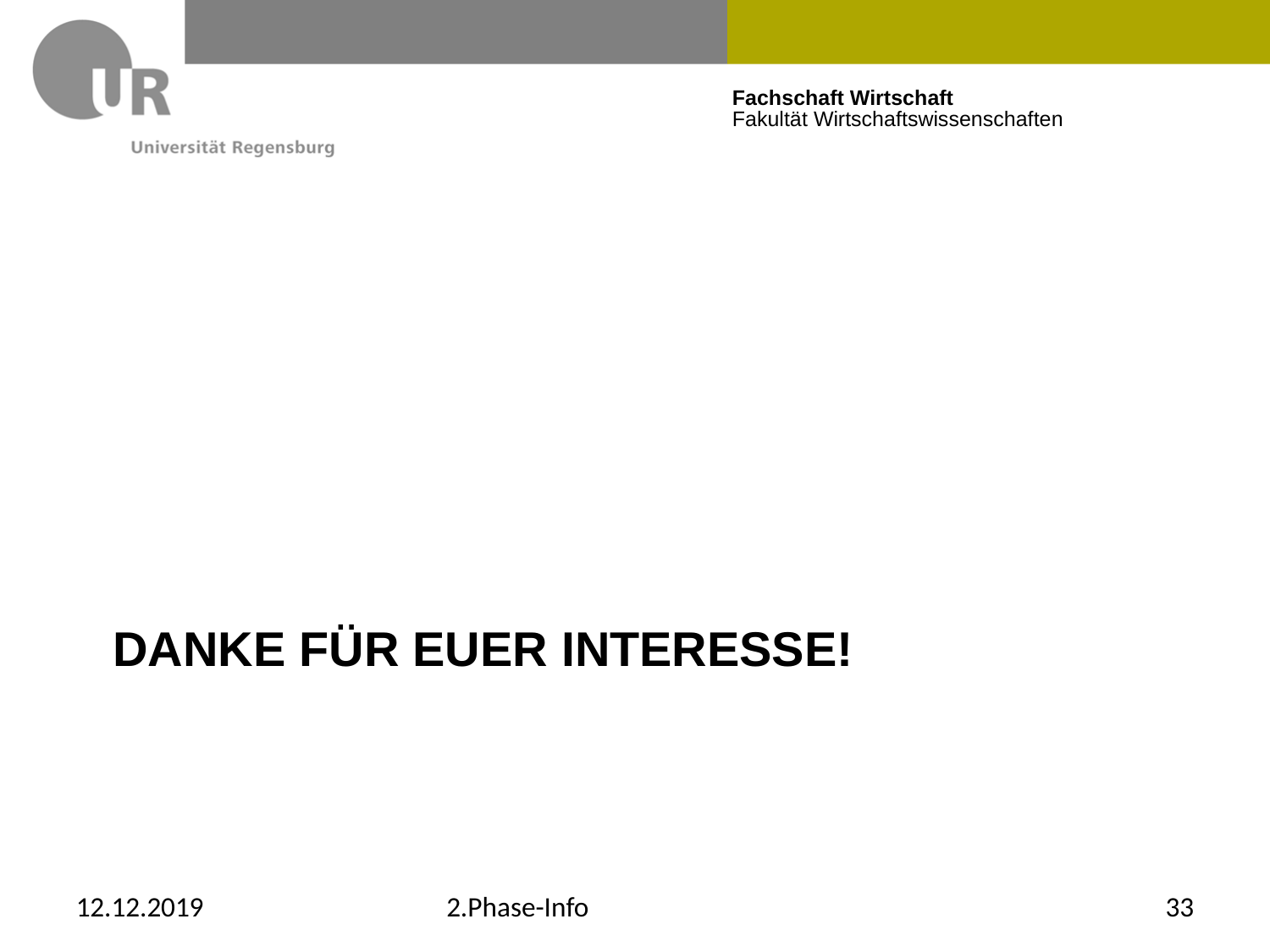

# Danke für euer Interesse!

12.12.2019
2.Phase-Info
33